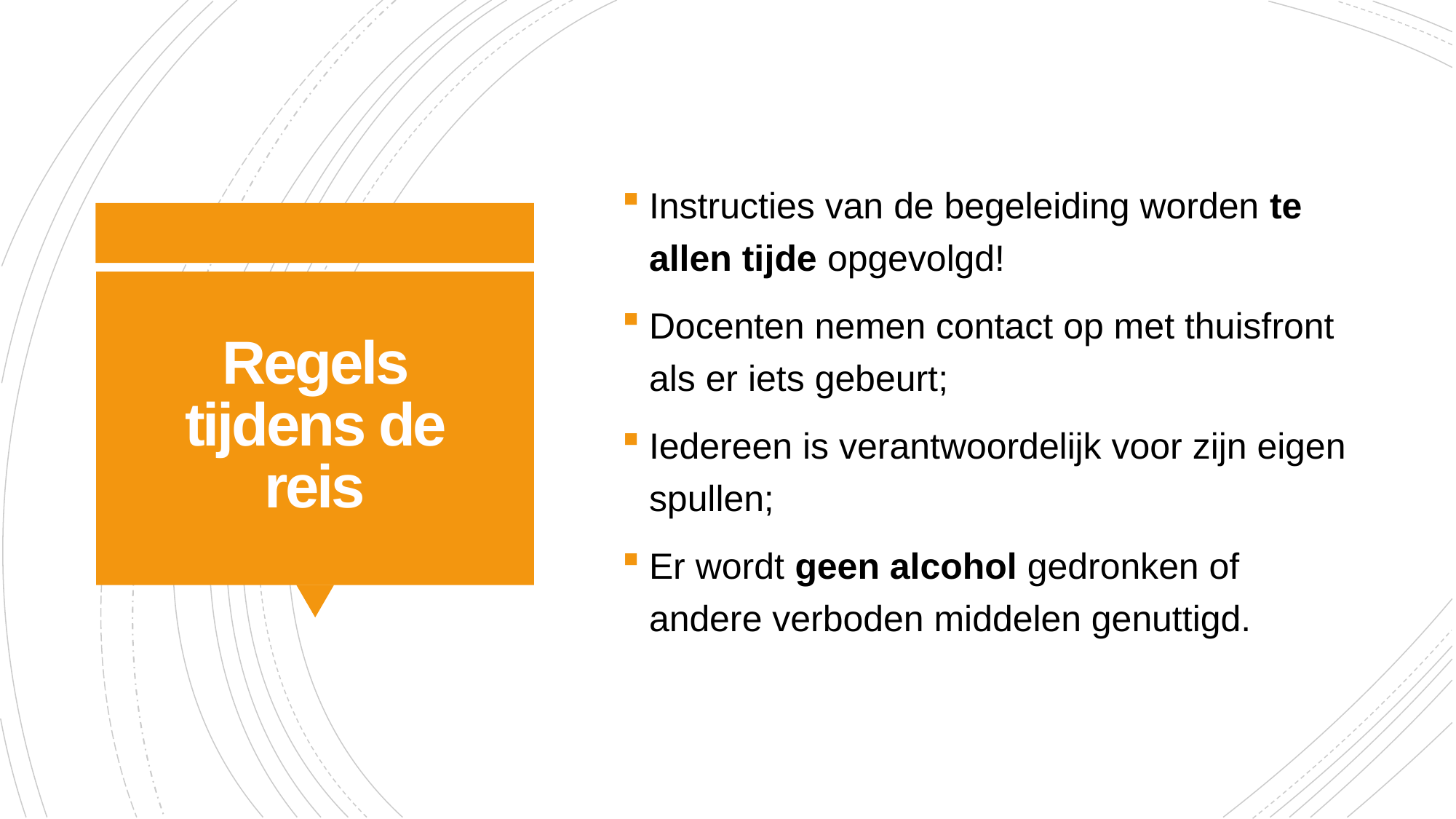

Instructies van de begeleiding worden te allen tijde opgevolgd!
Docenten nemen contact op met thuisfront als er iets gebeurt;
Iedereen is verantwoordelijk voor zijn eigen spullen;
Er wordt geen alcohol gedronken of andere verboden middelen genuttigd.

# Regels tijdens de reis